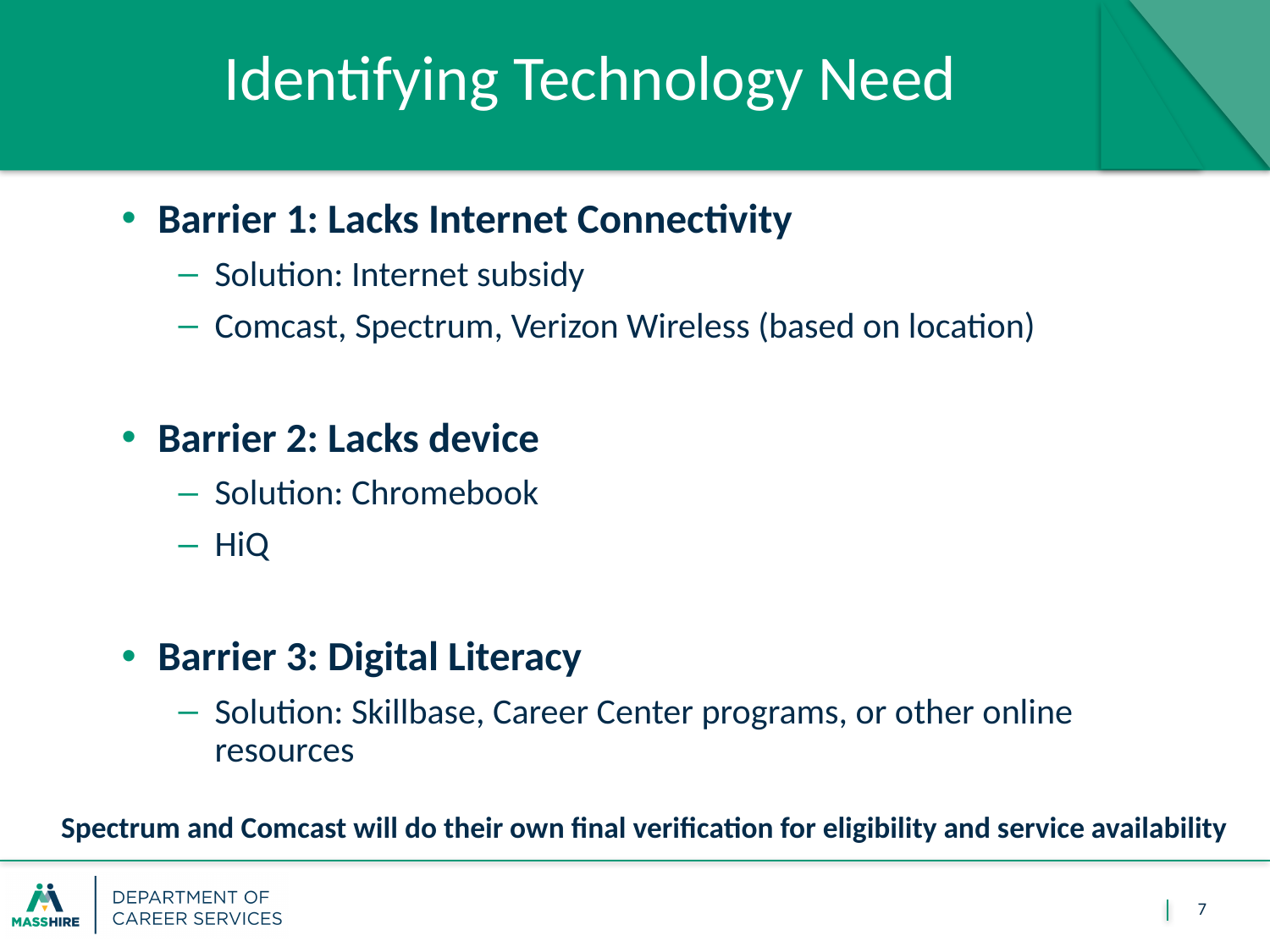

# Identifying Technology Need
Barrier 1: Lacks Internet Connectivity
Solution: Internet subsidy
Comcast, Spectrum, Verizon Wireless (based on location)

Barrier 2: Lacks device
Solution: Chromebook
HiQ

Barrier 3: Digital Literacy
Solution: Skillbase, Career Center programs, or other online resources
Spectrum and Comcast will do their own final verification for eligibility and service availability
7